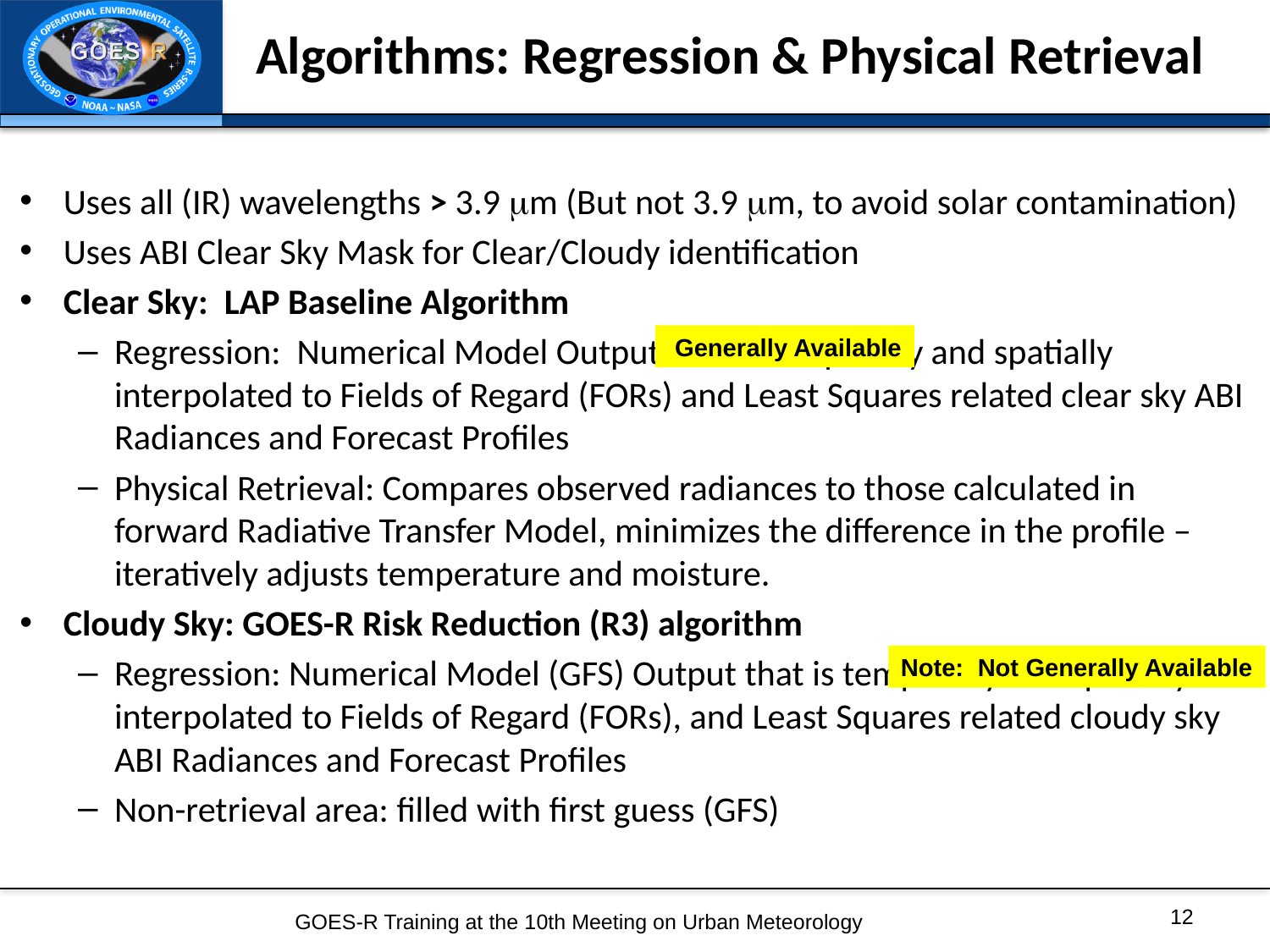

# Algorithms: Regression & Physical Retrieval

Uses all (IR) wavelengths > 3.9 μm (But not 3.9 μm, to avoid solar contamination)
Uses ABI Clear Sky Mask for Clear/Cloudy identification
Clear Sky:  LAP Baseline Algorithm
Regression:  Numerical Model Output that is temporally and spatially interpolated to Fields of Regard (FORs) and Least Squares related clear sky ABI Radiances and Forecast Profiles
Physical Retrieval: Compares observed radiances to those calculated in forward Radiative Transfer Model, minimizes the difference in the profile – iteratively adjusts temperature and moisture.
Cloudy Sky: GOES-R Risk Reduction (R3) algorithm
Regression: Numerical Model (GFS) Output that is temporally and spatially interpolated to Fields of Regard (FORs), and Least Squares related cloudy sky ABI Radiances and Forecast Profiles
Non-retrieval area: filled with first guess (GFS)

 Generally Available
Note:  Not Generally Available
GOES-R Training at the 10th Meeting on Urban Meteorology
12